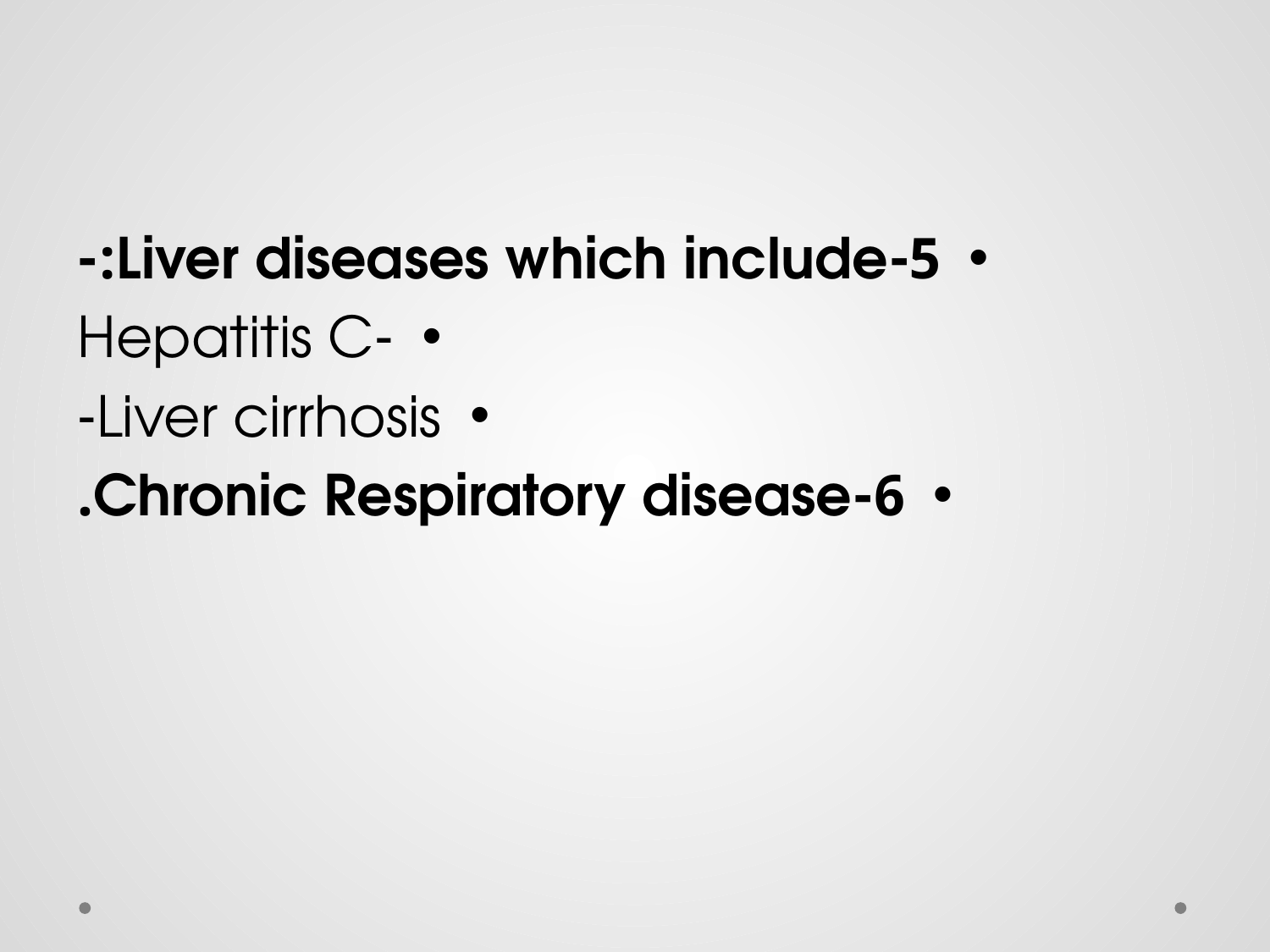

5-Liver diseases which include:-
-Hepatitis C
Liver cirrhosis-
6-Chronic Respiratory disease.